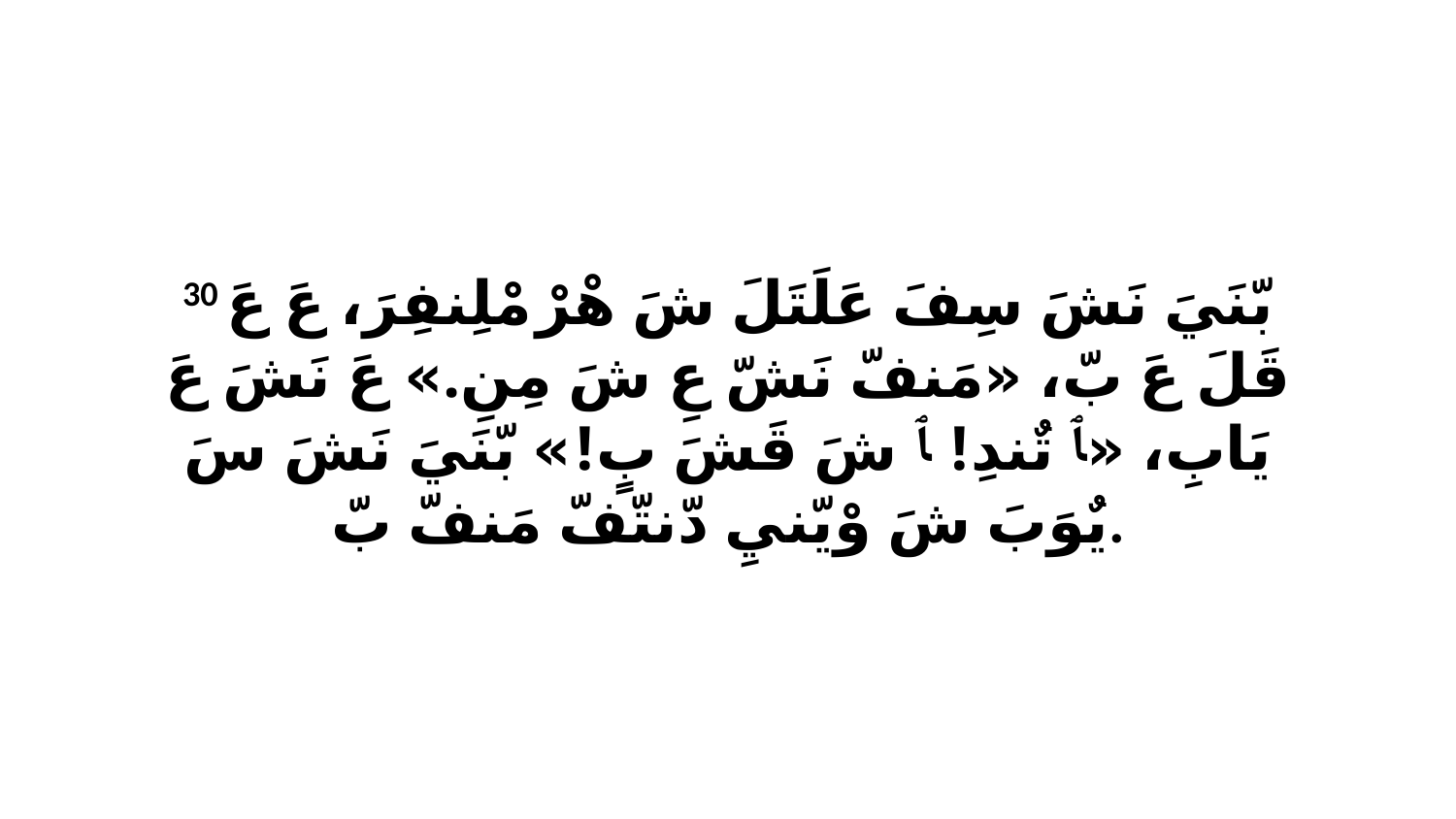

30 بّنَيَ نَشَ سِفَ عَلَتَلَ شَ هْرْ مْلِنفِرَ، عَ عَ قَلَ عَ بّ، «مَنفّ نَشّ عِ شَ مِنِ.» عَ نَشَ عَ يَابِ، «ﭑ تٌندِ! ﭑ شَ قَشَ بٍ!» بّنَيَ نَشَ سَ يٌوَبَ شَ وْيّنيِ دّنتّفّ مَنفّ بّ.